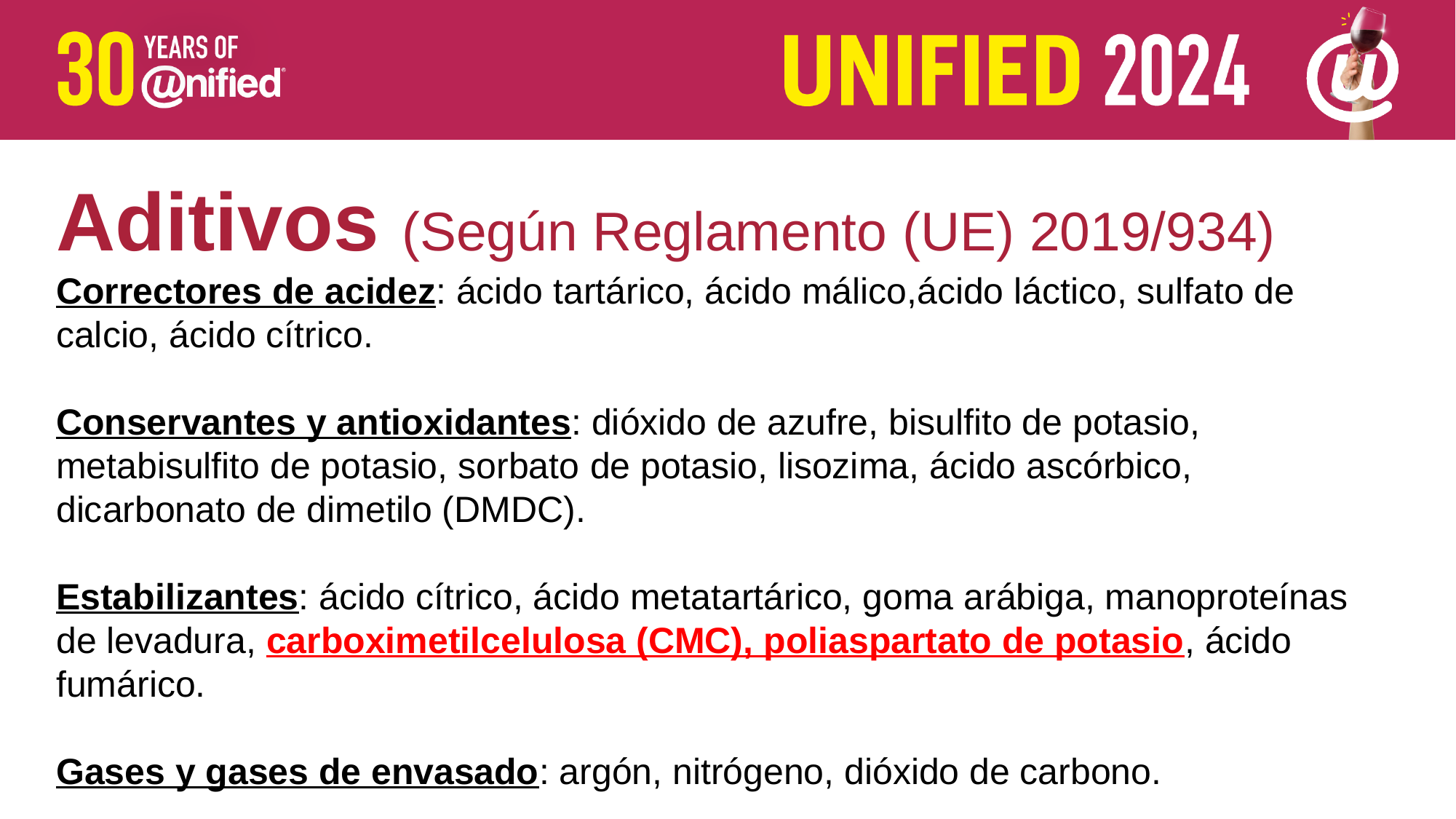

Aditivos (Según Reglamento (UE) 2019/934)
Correctores de acidez: ácido tartárico, ácido málico,ácido láctico, sulfato de calcio, ácido cítrico.

Conservantes y antioxidantes: dióxido de azufre, bisulfito de potasio, metabisulfito de potasio, sorbato de potasio, lisozima, ácido ascórbico, dicarbonato de dimetilo (DMDC).

Estabilizantes: ácido cítrico, ácido metatartárico, goma arábiga, manoproteínas de levadura, carboximetilcelulosa (CMC), poliaspartato de potasio, ácido fumárico.

Gases y gases de envasado: argón, nitrógeno, dióxido de carbono.